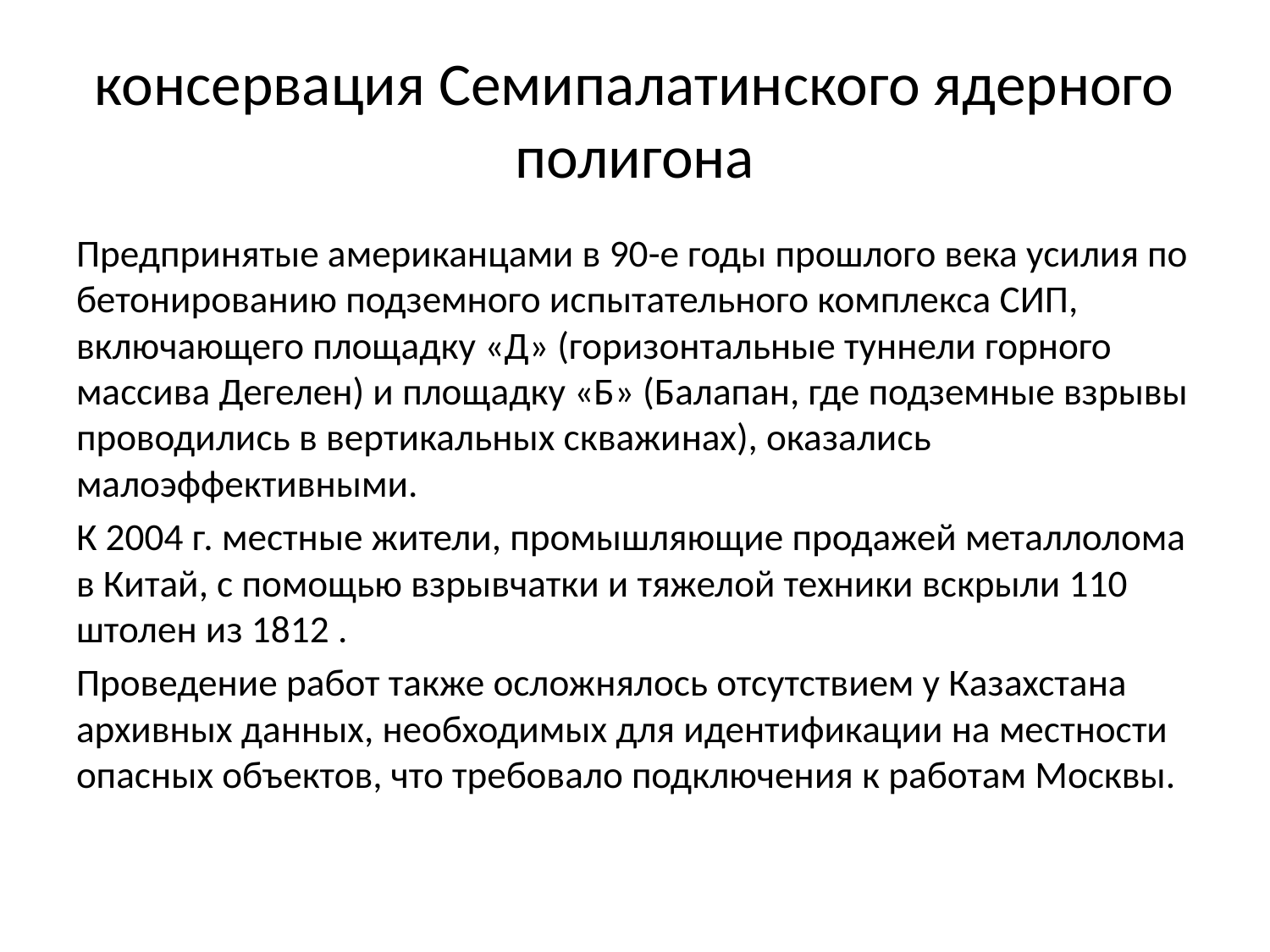

# консервация Семипалатинского ядерного полигона
Предпринятые американцами в 90-е годы прошлого века усилия по бетонированию подземного испытательного комплекса СИП, включающего площадку «Д» (горизонтальные туннели горного массива Дегелен) и площадку «Б» (Балапан, где подземные взрывы проводились в вертикальных скважинах), оказались малоэффективными.
К 2004 г. местные жители, промышляющие продажей металлолома в Китай, с помощью взрывчатки и тяжелой техники вскрыли 110 штолен из 1812 .
Проведение работ также осложнялось отсутствием у Казахстана архивных данных, необходимых для идентификации на местности опасных объектов, что требовало подключения к работам Москвы.